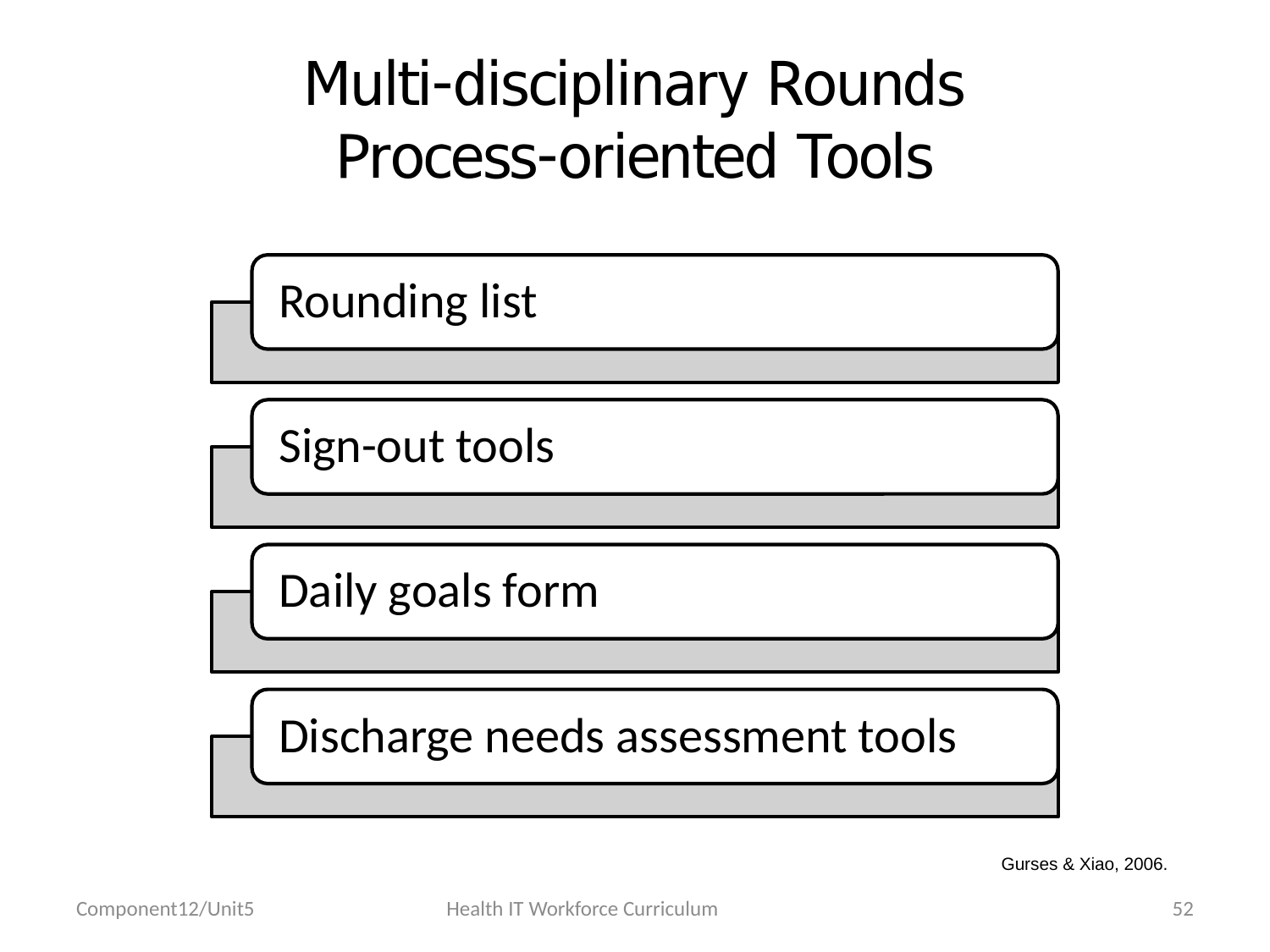

# Multi-disciplinary Rounds Process-oriented Tools
Rounding list
Sign-out tools
Daily goals form
Discharge needs assessment tools
Gurses & Xiao, 2006.
Component12/Unit5
Health IT Workforce Curriculum
52